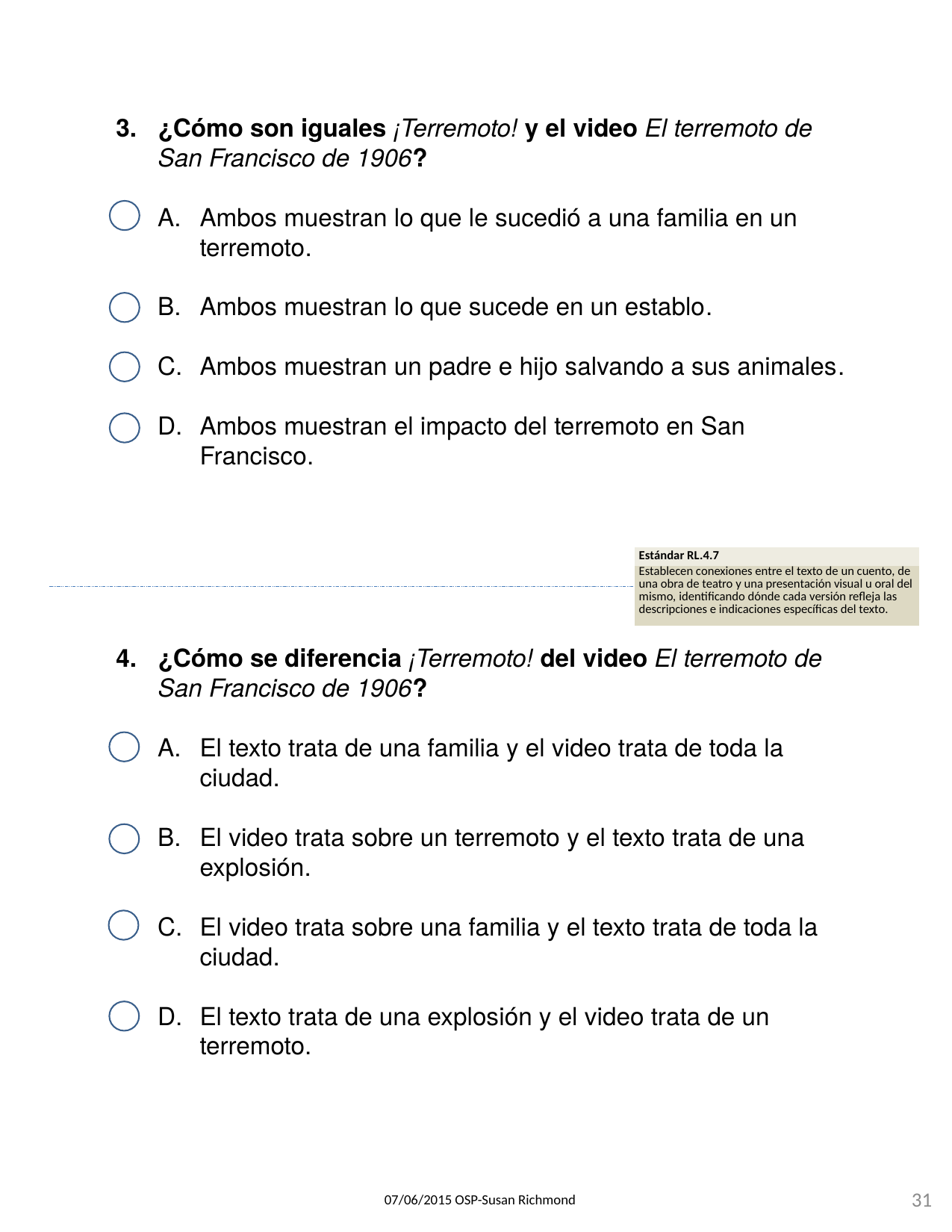

¿Cómo son iguales ¡Terremoto! y el video El terremoto de San Francisco de 1906?

Ambos muestran lo que le sucedió a una familia en un terremoto.

Ambos muestran lo que sucede en un establo.

Ambos muestran un padre e hijo salvando a sus animales.

Ambos muestran el impacto del terremoto en San Francisco.

| Estándar RL.4.7 |
| --- |
| Establecen conexiones entre el texto de un cuento, de una obra de teatro y una presentación visual u oral del mismo, identificando dónde cada versión refleja las descripciones e indicaciones específicas del texto. |
¿Cómo se diferencia ¡Terremoto! del video El terremoto de San Francisco de 1906?

El texto trata de una familia y el video trata de toda la ciudad.

El video trata sobre un terremoto y el texto trata de una explosión.

El video trata sobre una familia y el texto trata de toda la ciudad.

El texto trata de una explosión y el video trata de un terremoto.

31